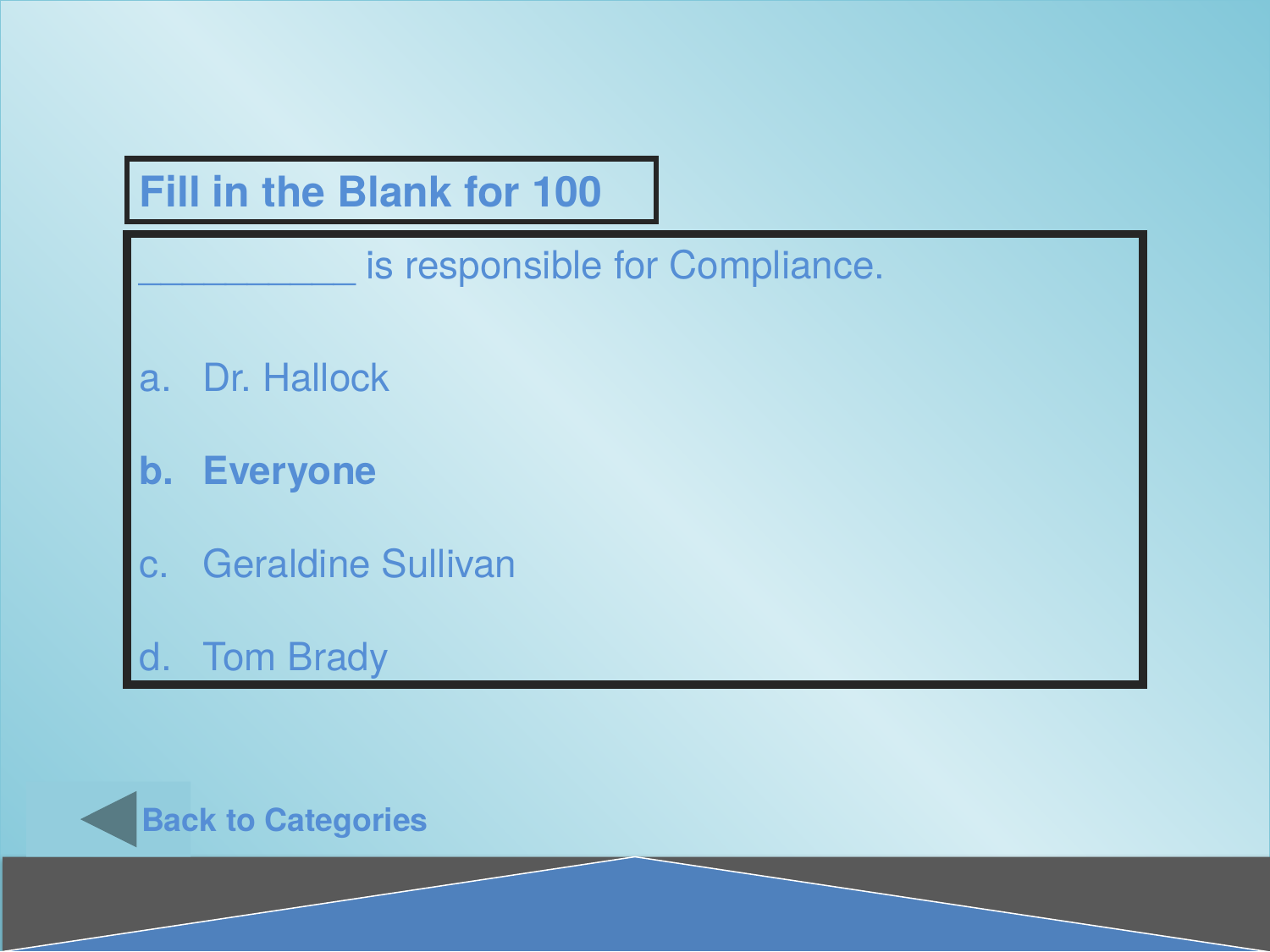

Back to Categories
Fill in the Blank for 100
__________ is responsible for Compliance.

Dr. Hallock

Everyone

Geraldine Sullivan

Tom Brady